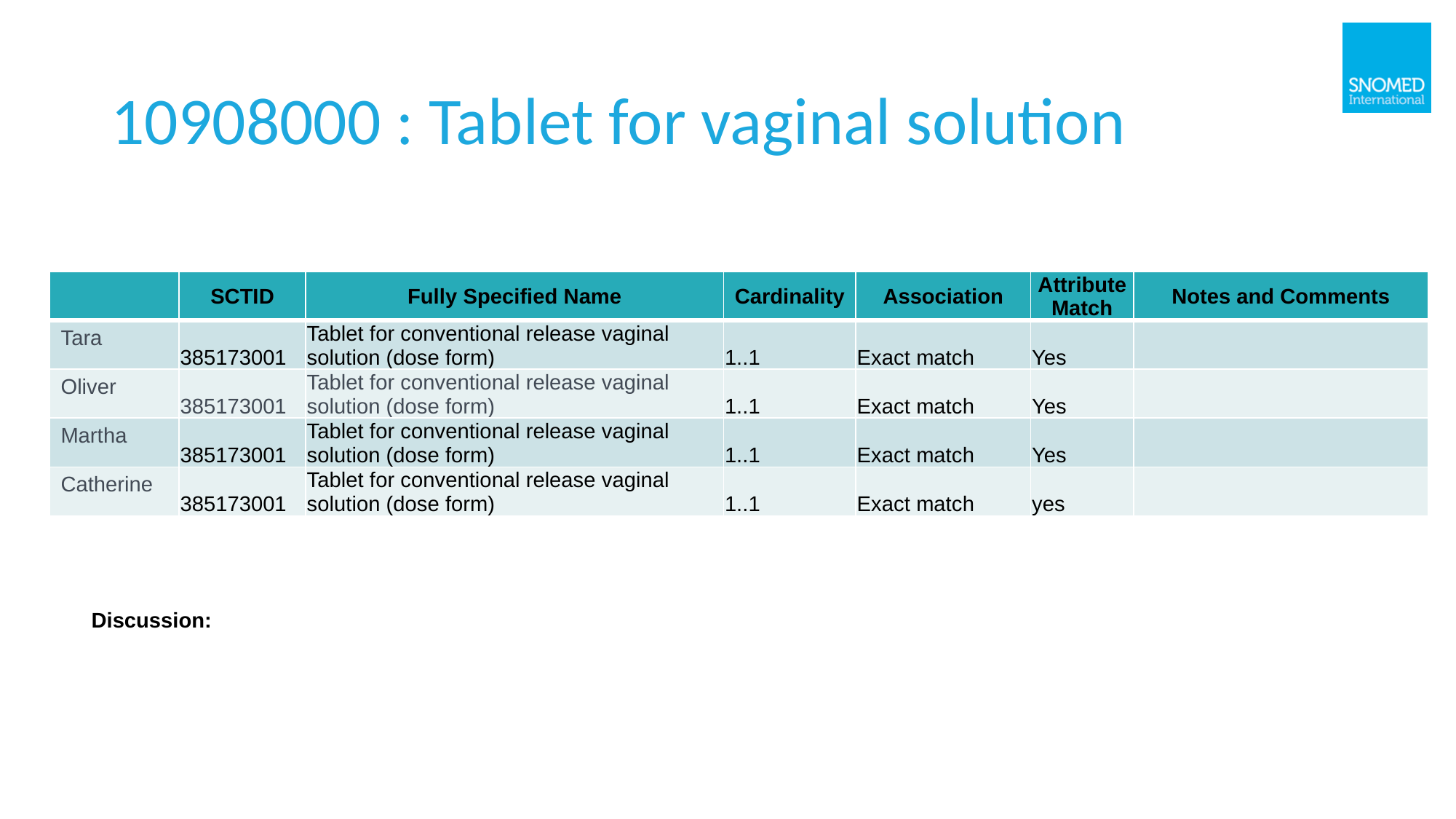

# 10908000 : Tablet for vaginal solution
|  | SCTID | Fully Specified Name | Cardinality | Association | Attribute Match | Notes and Comments |
| --- | --- | --- | --- | --- | --- | --- |
| Tara | 385173001 | Tablet for conventional release vaginal solution (dose form) | 1..1 | Exact match | Yes |  |
| Oliver | 385173001 | Tablet for conventional release vaginal solution (dose form) | 1..1 | Exact match | Yes |  |
| Martha | 385173001 | Tablet for conventional release vaginal solution (dose form) | 1..1 | Exact match | Yes |  |
| Catherine | 385173001 | Tablet for conventional release vaginal solution (dose form) | 1..1 | Exact match | yes |  |
Discussion: